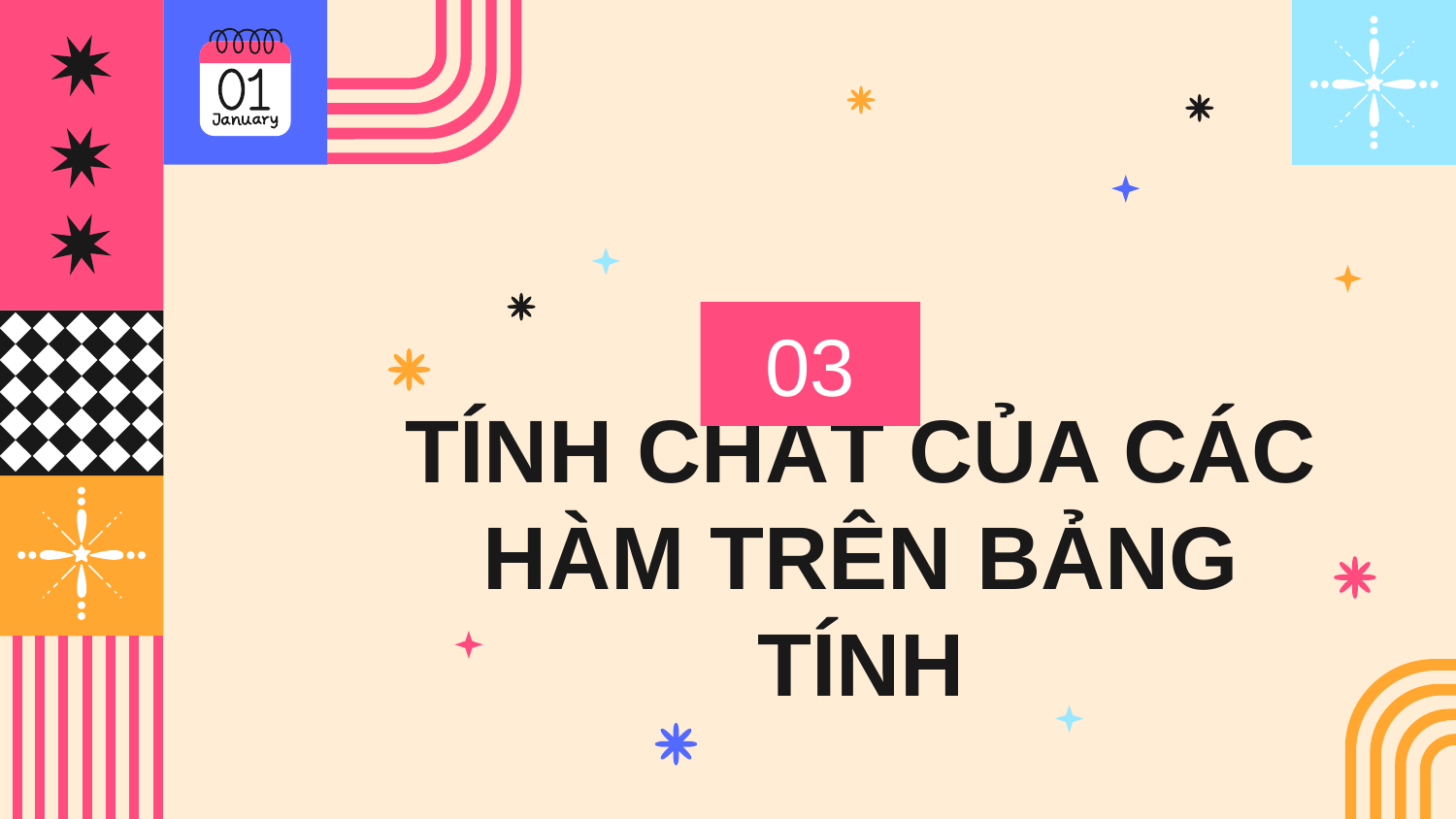

# 03

TÍNH CHẤT CỦA CÁC HÀM TRÊN BẢNG TÍNH